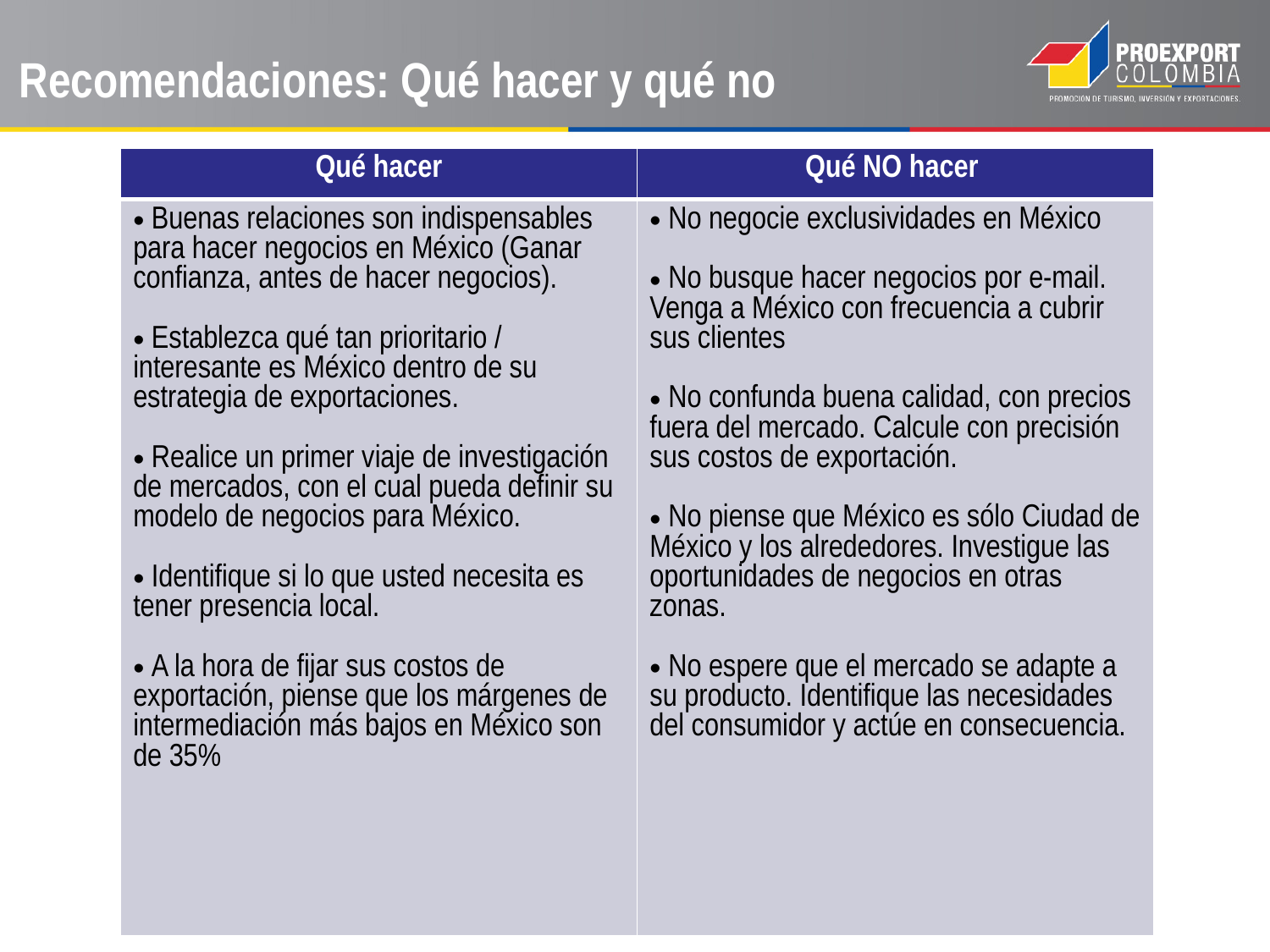

Recomendaciones: Qué hacer y qué no
| Qué hacer | Qué NO hacer |
| --- | --- |
| Buenas relaciones son indispensables para hacer negocios en México (Ganar confianza, antes de hacer negocios). Establezca qué tan prioritario / interesante es México dentro de su estrategia de exportaciones. Realice un primer viaje de investigación de mercados, con el cual pueda definir su modelo de negocios para México. Identifique si lo que usted necesita es tener presencia local. A la hora de fijar sus costos de exportación, piense que los márgenes de intermediación más bajos en México son de 35% | No negocie exclusividades en México No busque hacer negocios por e-mail. Venga a México con frecuencia a cubrir sus clientes No confunda buena calidad, con precios fuera del mercado. Calcule con precisión sus costos de exportación. No piense que México es sólo Ciudad de México y los alrededores. Investigue las oportunidades de negocios en otras zonas. No espere que el mercado se adapte a su producto. Identifique las necesidades del consumidor y actúe en consecuencia. |